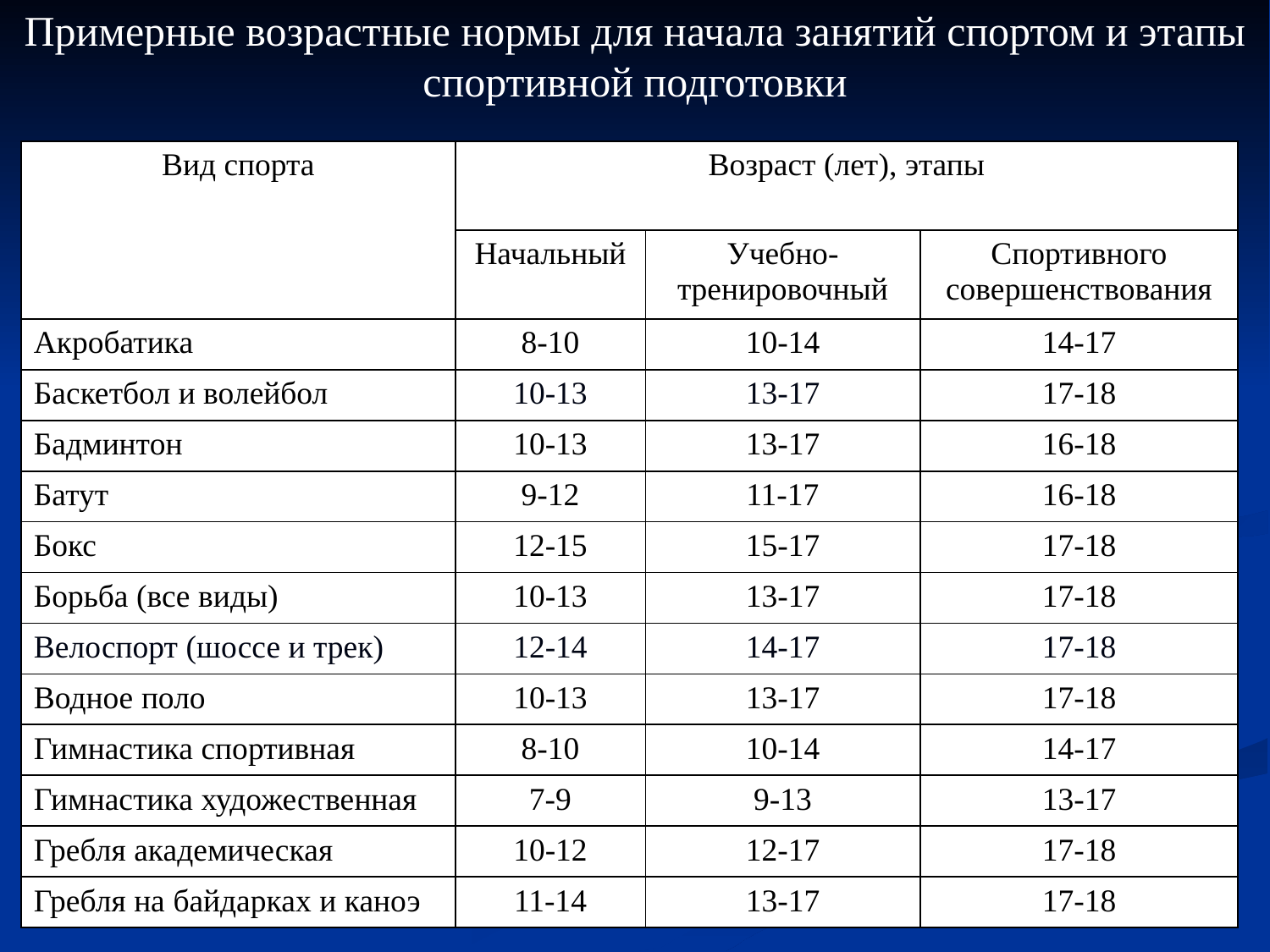

Примерные возрастные нормы для начала занятий спортом и этапы спортивной подготовки

| Вид спорта | Возраст (лет), этапы |  |  |
| --- | --- | --- | --- |
|  | Начальный | Учебно-тренировочный | Спортивного совершенствования |
| Акробатика | 8-10 | 10-14 | 14-17 |
| Баскетбол и волейбол | 10-13 | 13-17 | 17-18 |
| Бадминтон | 10-13 | 13-17 | 16-18 |
| Батут | 9-12 | 11-17 | 16-18 |
| Бокс | 12-15 | 15-17 | 17-18 |
| Борьба (все виды) | 10-13 | 13-17 | 17-18 |
| Велоспорт (шоссе и трек) | 12-14 | 14-17 | 17-18 |
| Водное поло | 10-13 | 13-17 | 17-18 |
| Гимнастика спортивная | 8-10 | 10-14 | 14-17 |
| Гимнастика художественная | 7-9 | 9-13 | 13-17 |
| Гребля академическая | 10-12 | 12-17 | 17-18 |
| Гребля на байдарках и каноэ | 11-14 | 13-17 | 17-18 |